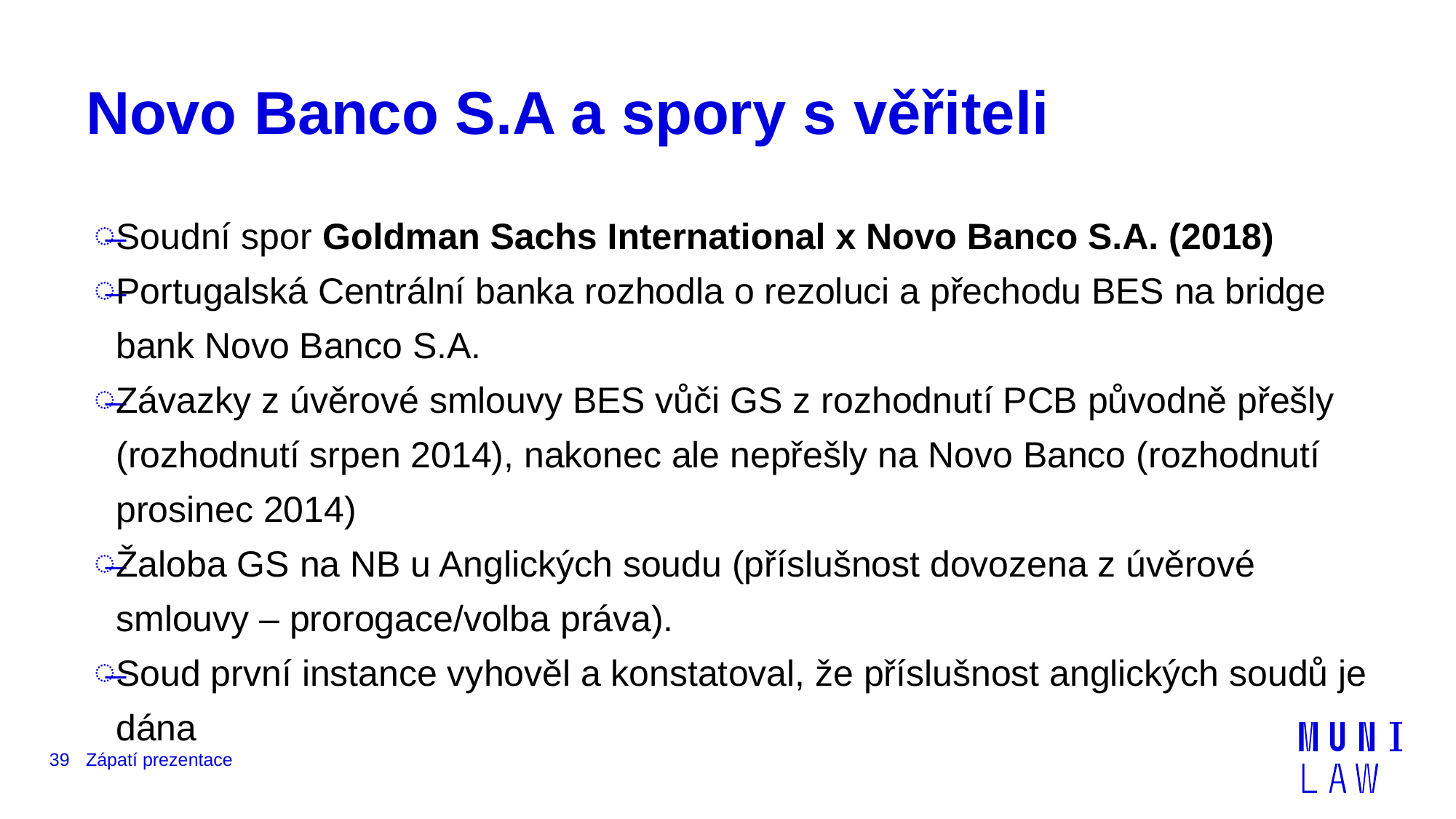

# Novo Banco S.A a spory s věřiteli
Soudní spor Goldman Sachs International x Novo Banco S.A. (2018)
Portugalská Centrální banka rozhodla o rezoluci a přechodu BES na bridge bank Novo Banco S.A.
Závazky z úvěrové smlouvy BES vůči GS z rozhodnutí PCB původně přešly (rozhodnutí srpen 2014), nakonec ale nepřešly na Novo Banco (rozhodnutí prosinec 2014)
Žaloba GS na NB u Anglických soudu (příslušnost dovozena z úvěrové smlouvy – prorogace/volba práva).
Soud první instance vyhověl a konstatoval, že příslušnost anglických soudů je dána

39
Zápatí prezentace